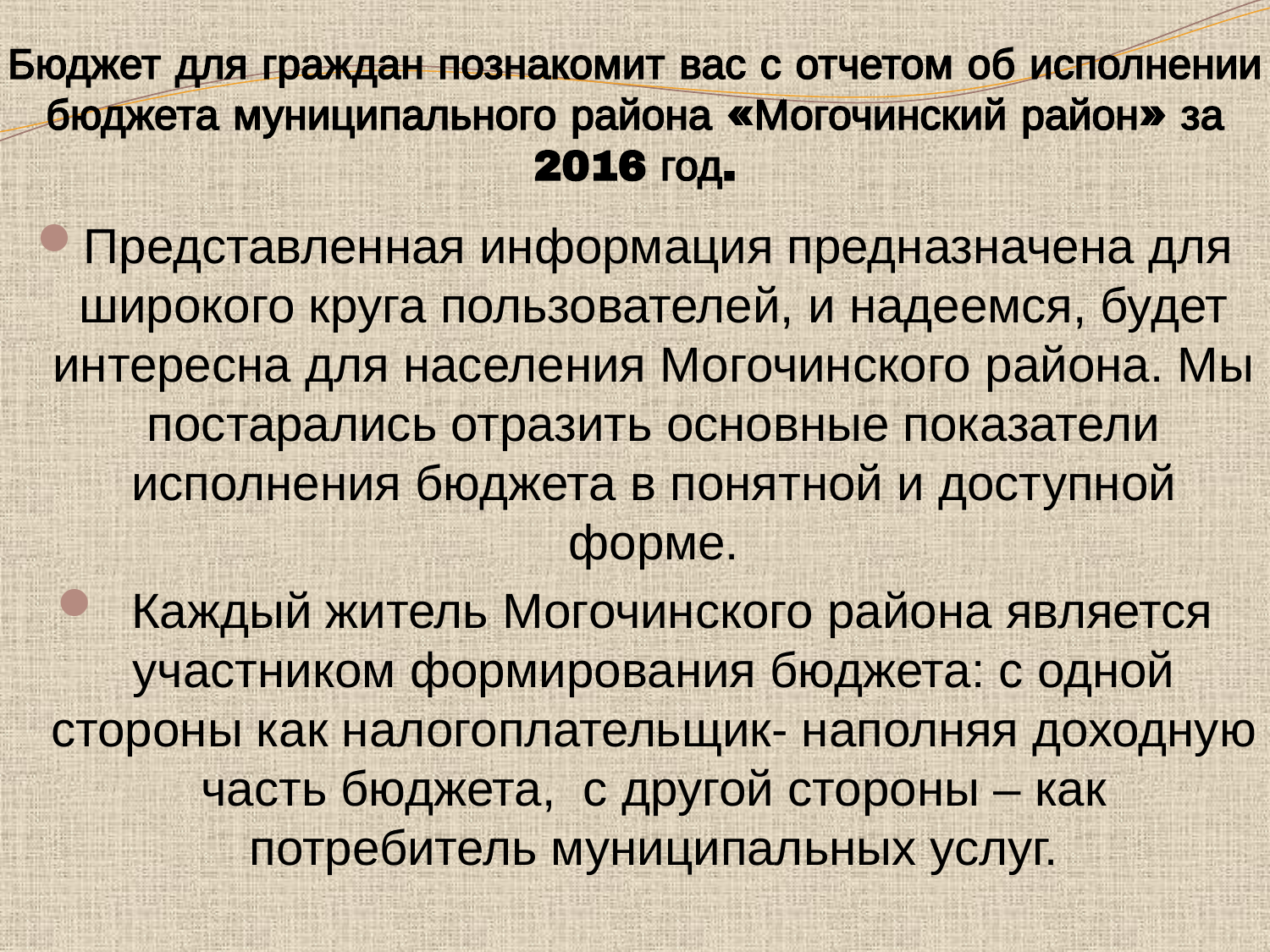

# Бюджет для граждан познакомит вас с отчетом об исполнении бюджета муниципального района «Могочинский район» за 2016 год.
Представленная информация предназначена для широкого круга пользователей, и надеемся, будет интересна для населения Могочинского района. Мы постарались отразить основные показатели исполнения бюджета в понятной и доступной форме.
  Каждый житель Могочинского района является участником формирования бюджета: с одной стороны как налогоплательщик- наполняя доходную часть бюджета,  с другой стороны – как потребитель муниципальных услуг.